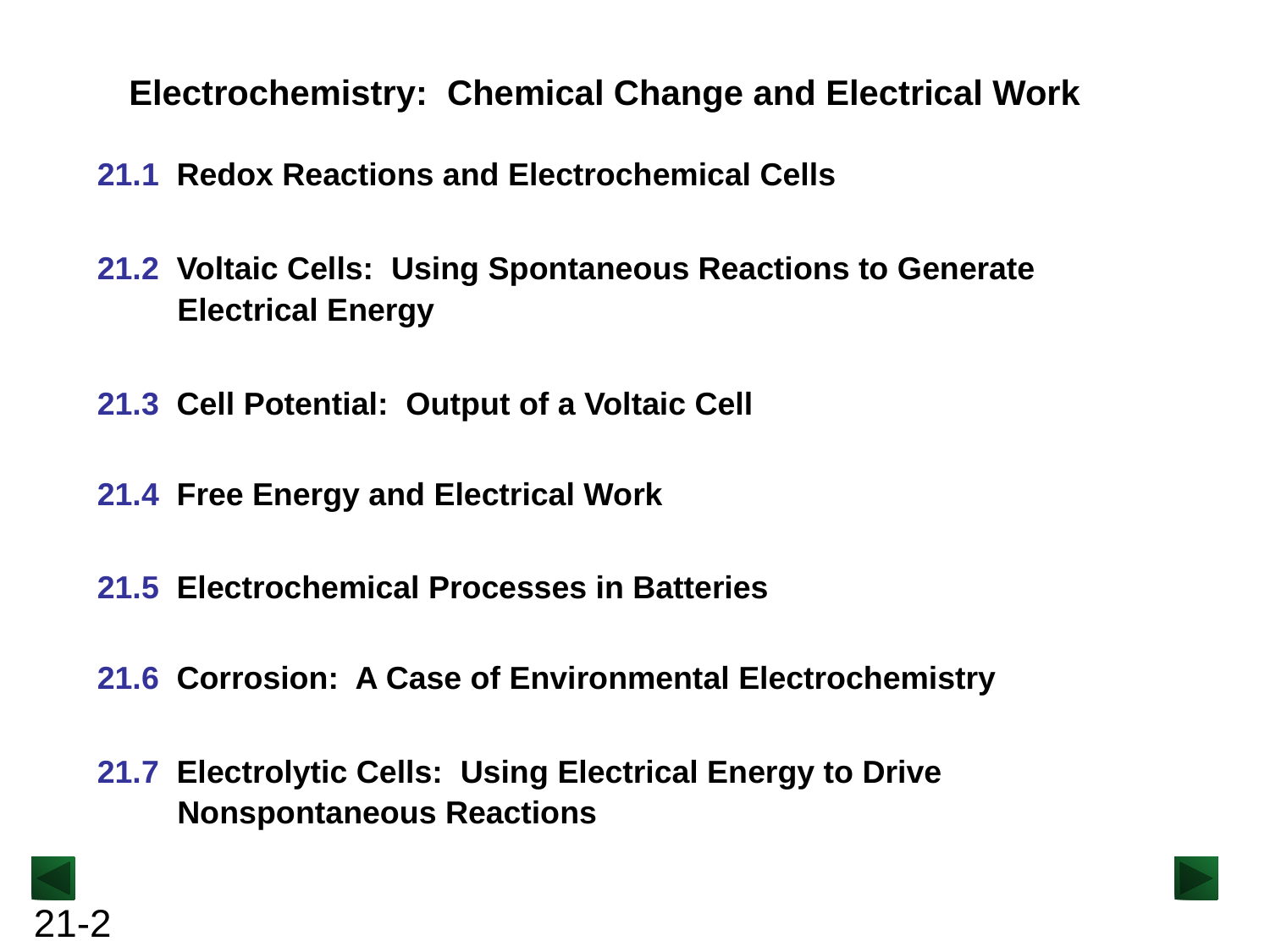

Electrochemistry:  Chemical Change and Electrical Work
21.1  Redox Reactions and Electrochemical Cells
21.2  Voltaic Cells:  Using Spontaneous Reactions to Generate
         Electrical Energy
21.3  Cell Potential:  Output of a Voltaic Cell
21.4  Free Energy and Electrical Work
21.5  Electrochemical Processes in Batteries
21.6  Corrosion:  A Case of Environmental Electrochemistry
21.7  Electrolytic Cells:  Using Electrical Energy to Drive
         Nonspontaneous Reactions